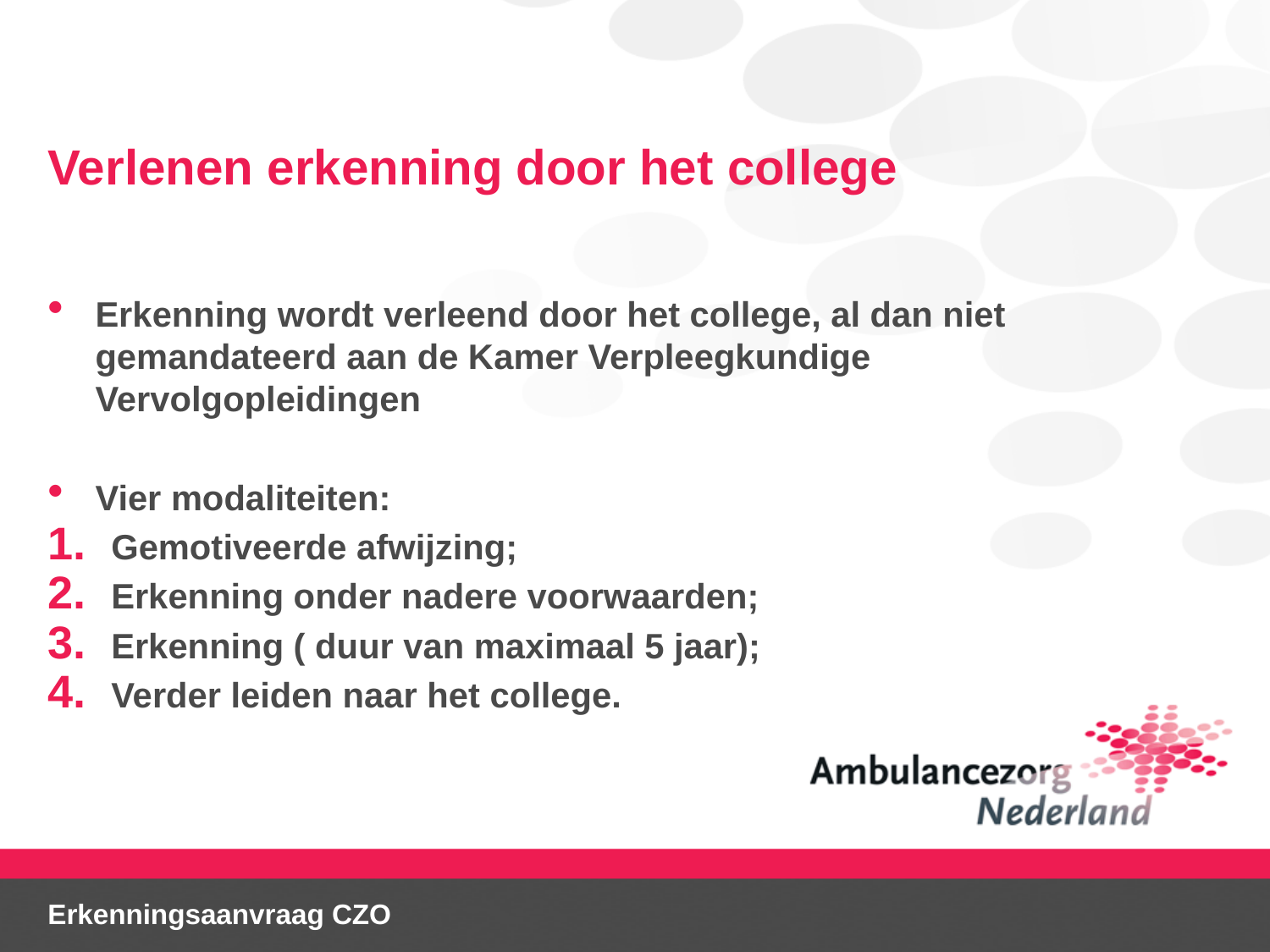

# Verlenen erkenning door het college

Erkenning wordt verleend door het college, al dan niet gemandateerd aan de Kamer Verpleegkundige Vervolgopleidingen

Vier modaliteiten:
Gemotiveerde afwijzing;
Erkenning onder nadere voorwaarden;
Erkenning ( duur van maximaal 5 jaar);
Verder leiden naar het college.

Erkenningsaanvraag CZO